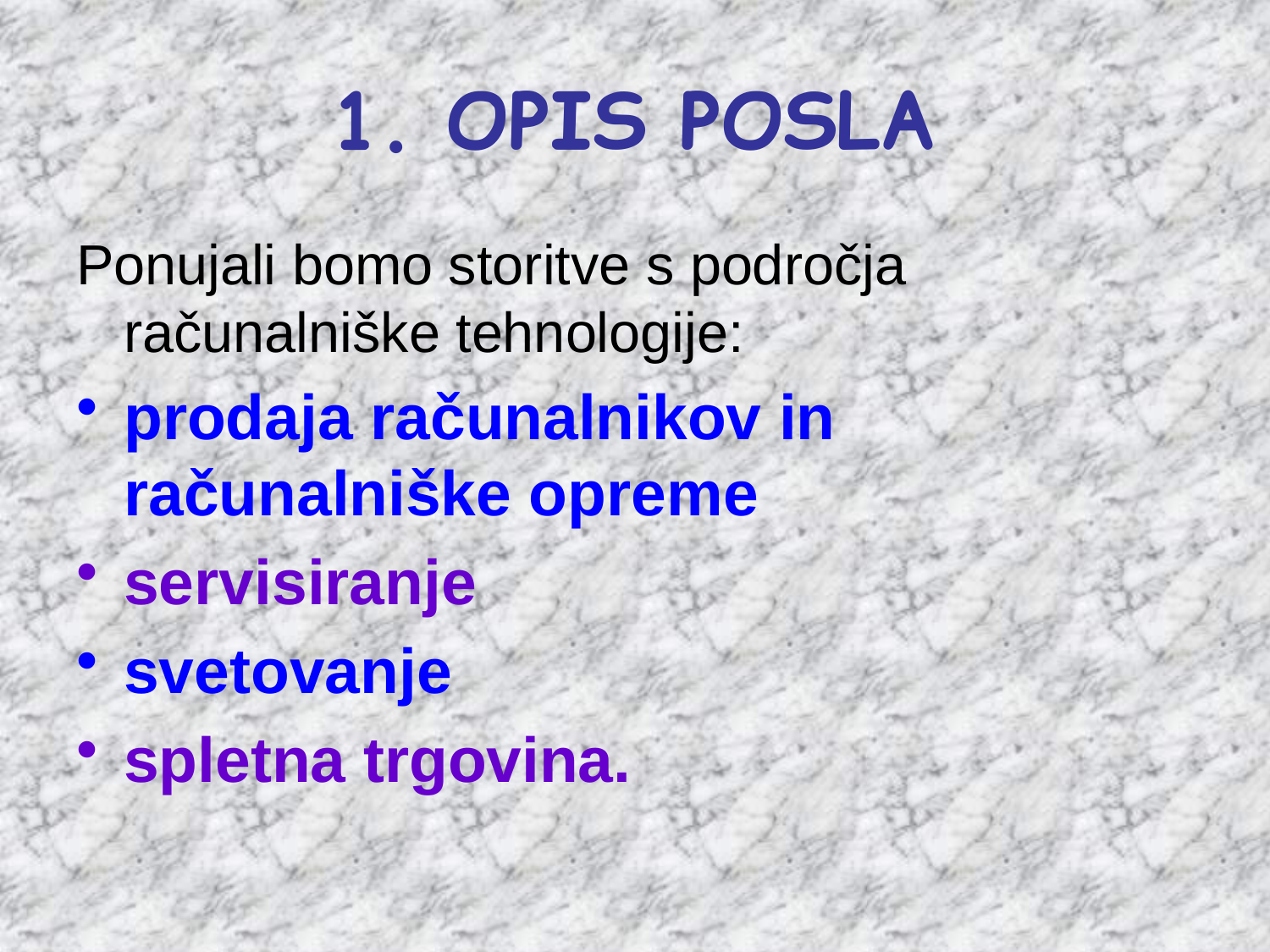

# 1. OPIS POSLA
Ponujali bomo storitve s področja računalniške tehnologije:
prodaja računalnikov in računalniške opreme
servisiranje
svetovanje
spletna trgovina.